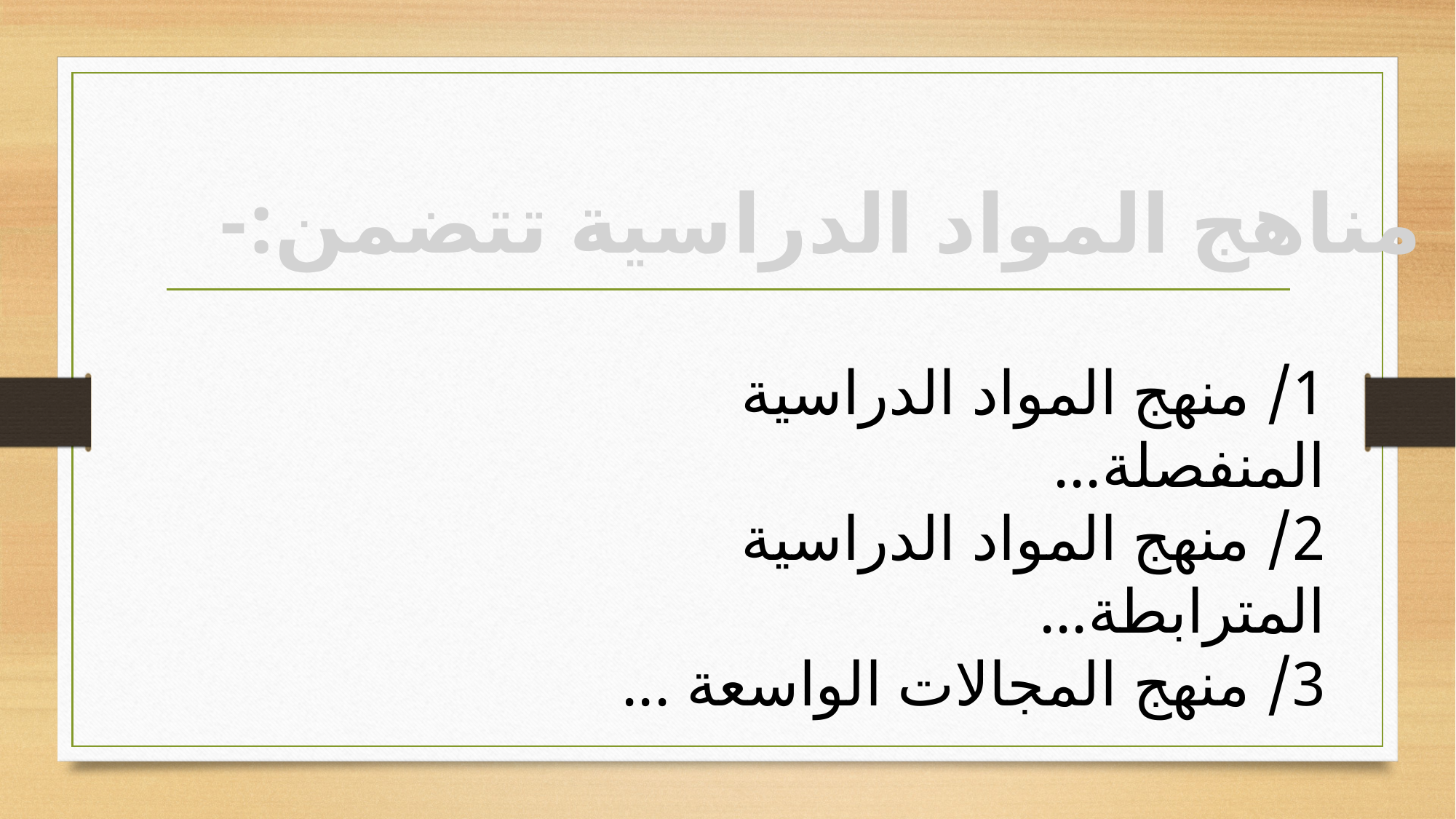

مناهج المواد الدراسية تتضمن:-
1/ منهج المواد الدراسية المنفصلة...
2/ منهج المواد الدراسية المترابطة...
3/ منهج المجالات الواسعة ...